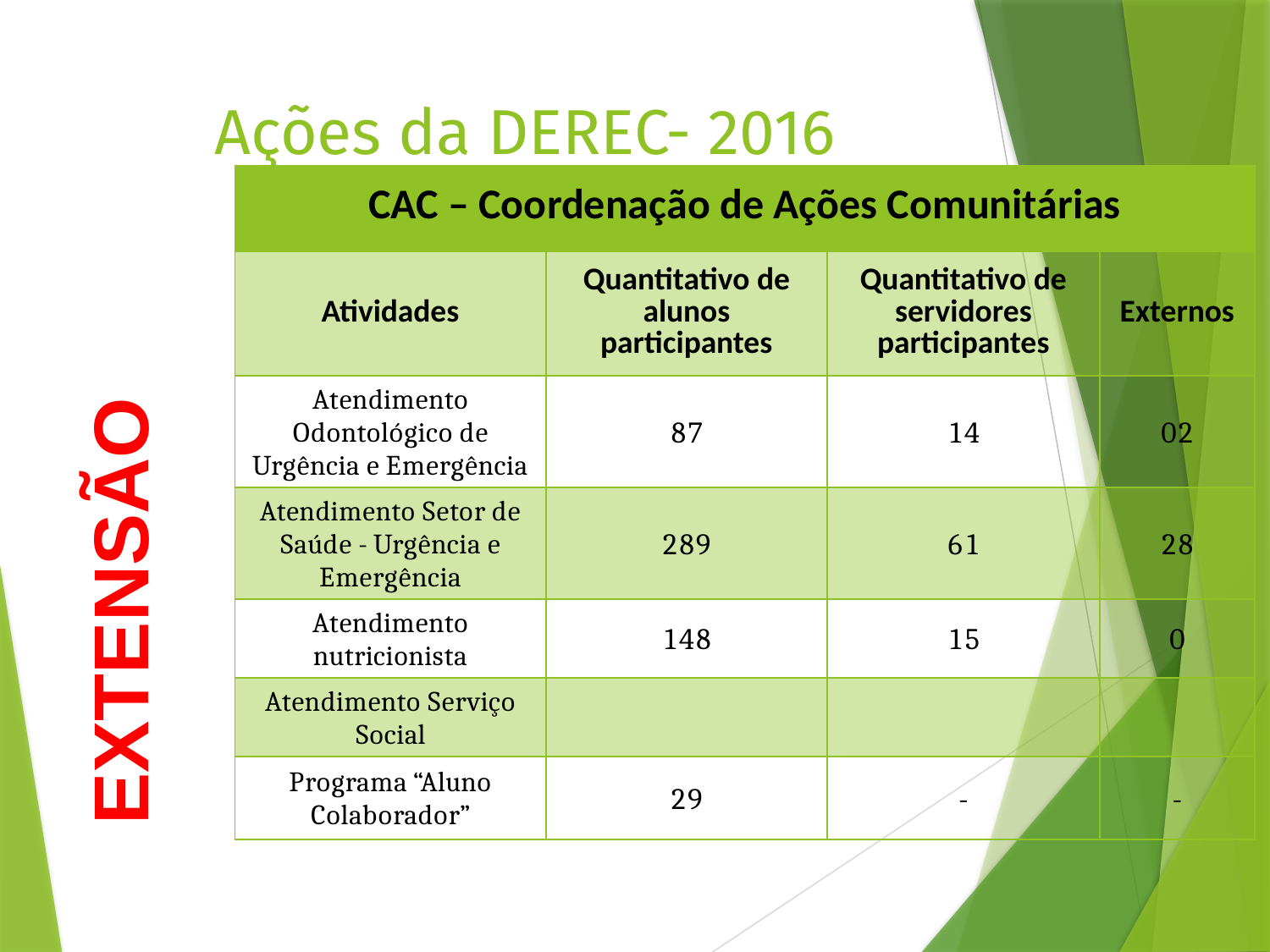

# Ações da DEREC- 2016
| CAC – Coordenação de Ações Comunitárias |  |  |  |
| --- | --- | --- | --- |
| Atividades | Quantitativo de alunos participantes | Quantitativo de servidores participantes | Externos |
| Atendimento Odontológico de Urgência e Emergência | 87 | 14 | 02 |
| Atendimento Setor de Saúde - Urgência e Emergência | 289 | 61 | 28 |
| Atendimento nutricionista | 148 | 15 | 0 |
| Atendimento Serviço Social |  |  |  |
| Programa “Aluno Colaborador” | 29 | - | - |
EXTENSÃO